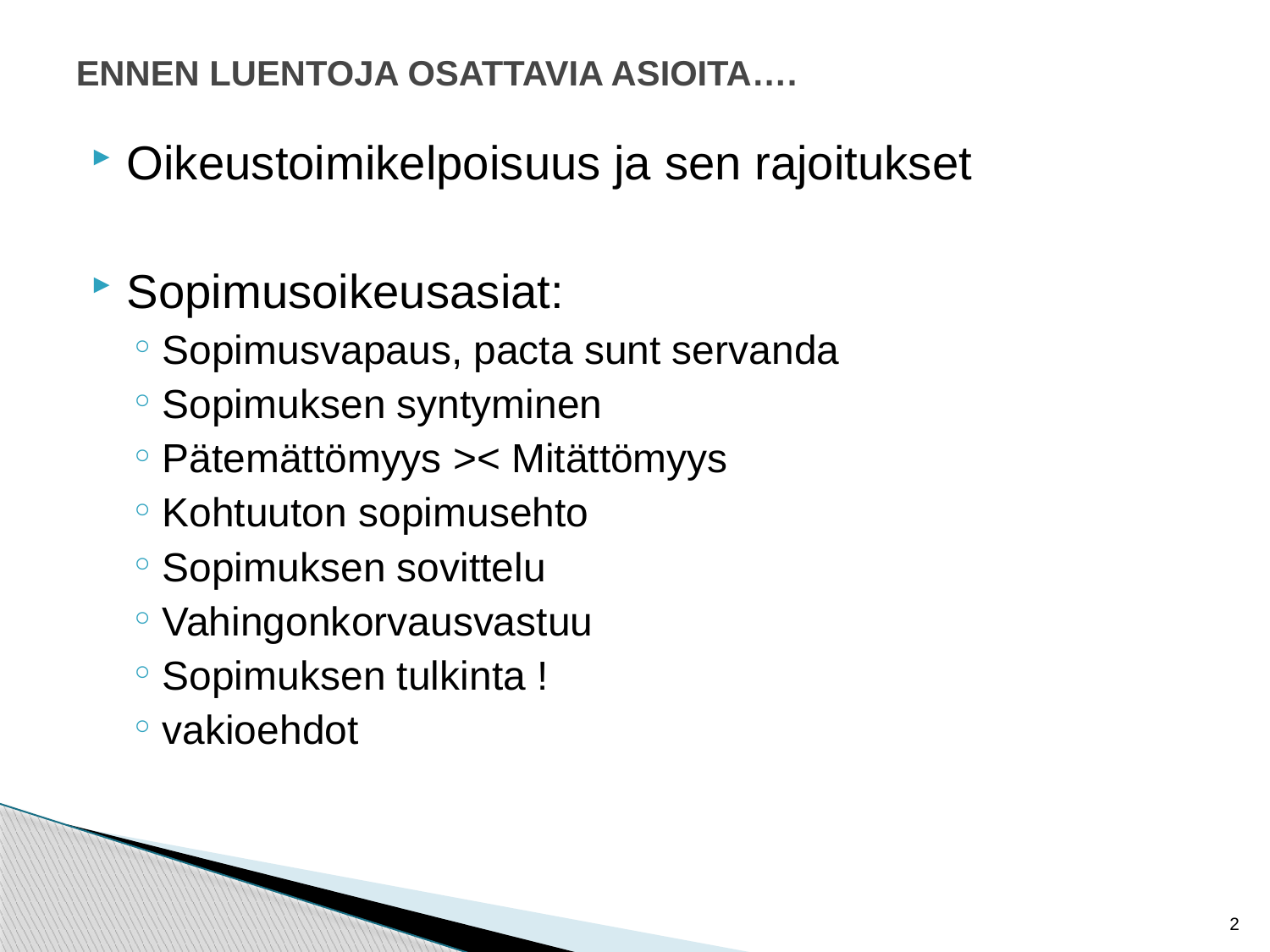

# ENNEN LUENTOJA OSATTAVIA ASIOITA….
Oikeustoimikelpoisuus ja sen rajoitukset

Sopimusoikeusasiat:
Sopimusvapaus, pacta sunt servanda
Sopimuksen syntyminen
Pätemättömyys >< Mitättömyys
Kohtuuton sopimusehto
Sopimuksen sovittelu
Vahingonkorvausvastuu
Sopimuksen tulkinta !
vakioehdot
2